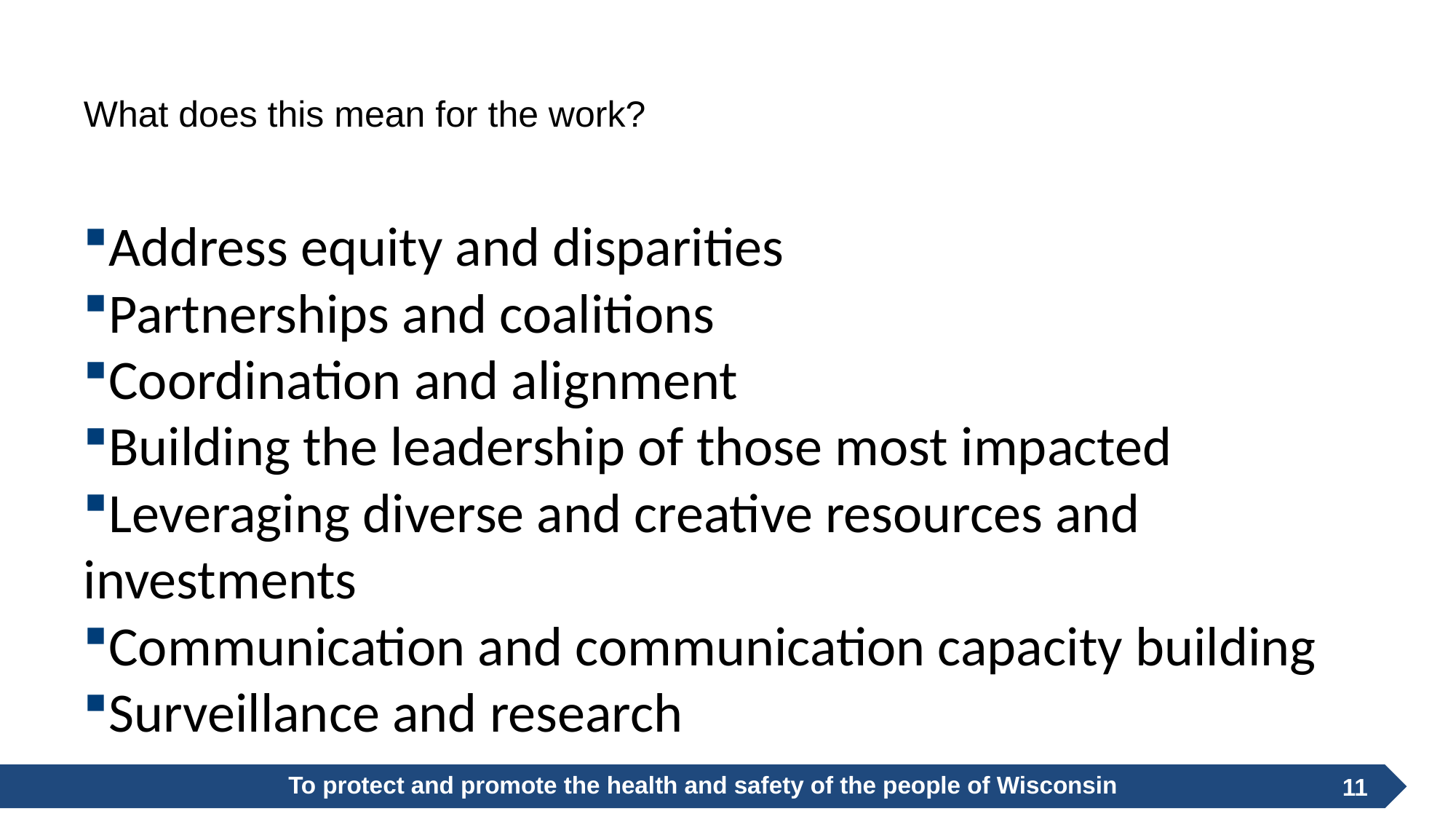

# What does this mean for the work?
Address equity and disparities
Partnerships and coalitions
Coordination and alignment
Building the leadership of those most impacted
Leveraging diverse and creative resources and investments
Communication and communication capacity building
Surveillance and research